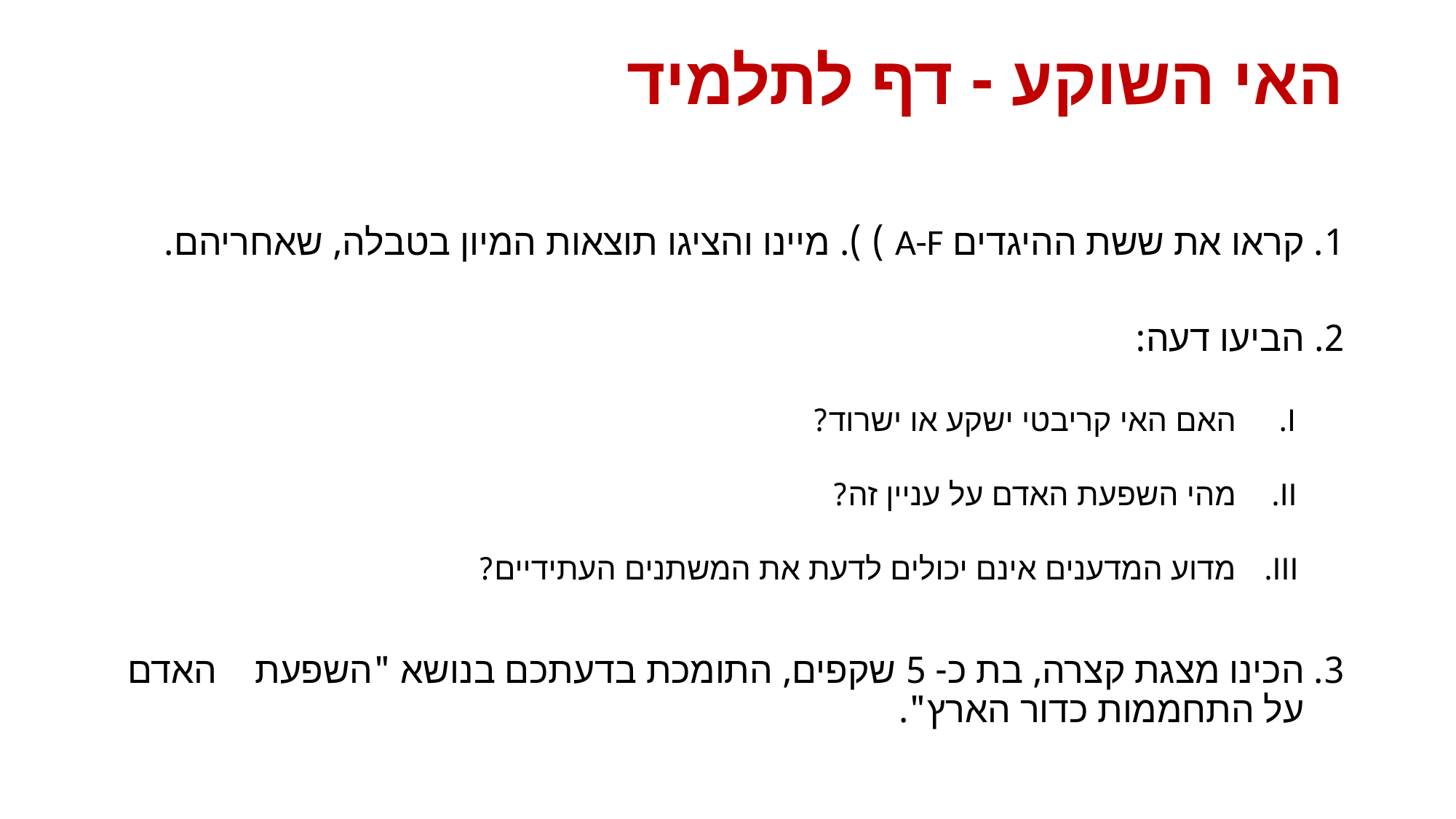

# האי השוקע - דף לתלמיד
1. קראו את ששת ההיגדים A-F ) ). מיינו והציגו תוצאות המיון בטבלה, שאחריהם.
2. הביעו דעה:
האם האי קריבטי ישקע או ישרוד?
מהי השפעת האדם על עניין זה?
מדוע המדענים אינם יכולים לדעת את המשתנים העתידיים?

3. הכינו מצגת קצרה, בת כ- 5 שקפים, התומכת בדעתכם בנושא "השפעת    האדם על התחממות כדור הארץ".

להנגשה פרטנית נא לפנות לאי מייל st.negishut@weizmann.ac.il